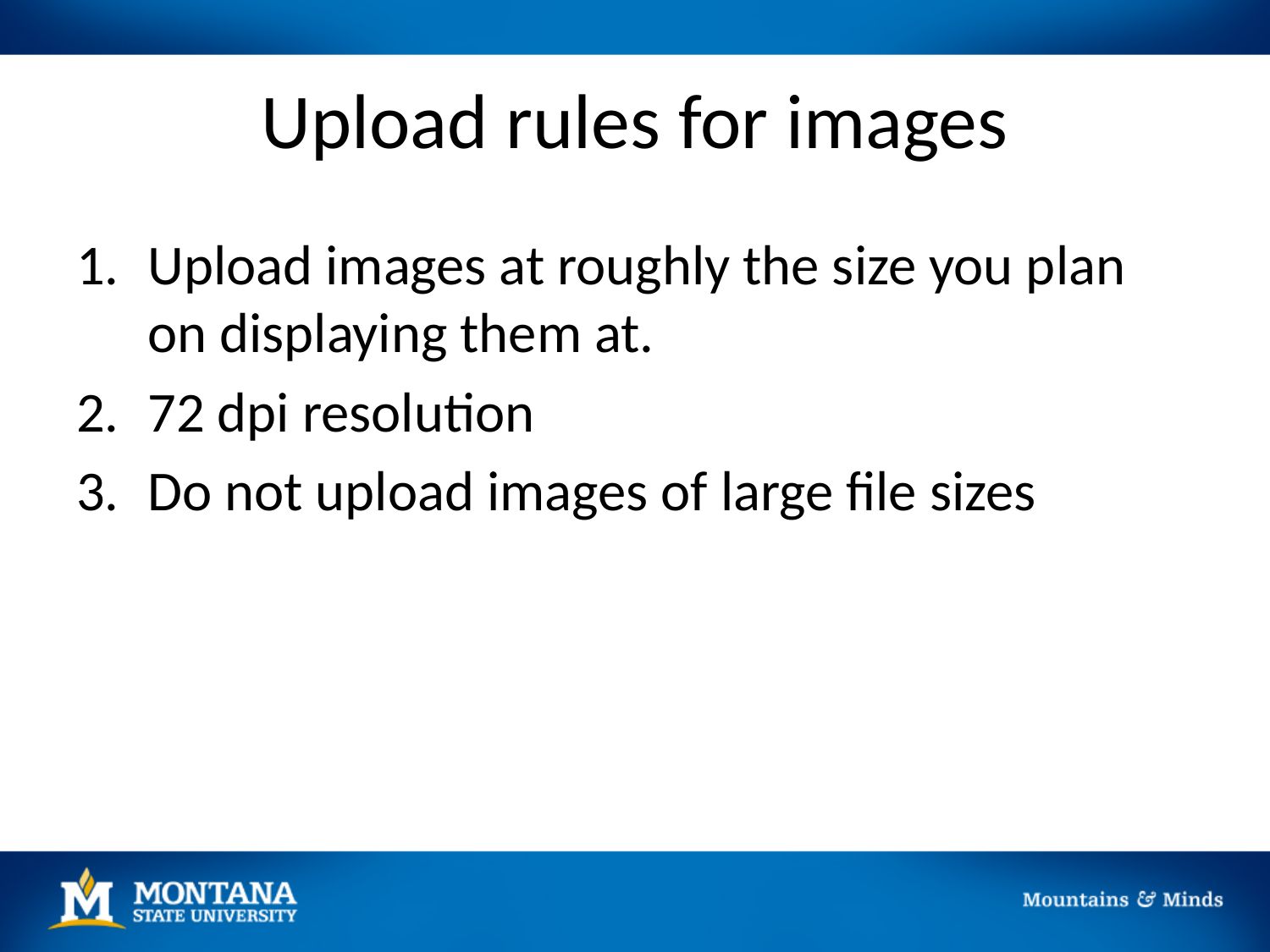

# Upload rules for images
Upload images at roughly the size you plan on displaying them at.
72 dpi resolution
Do not upload images of large file sizes